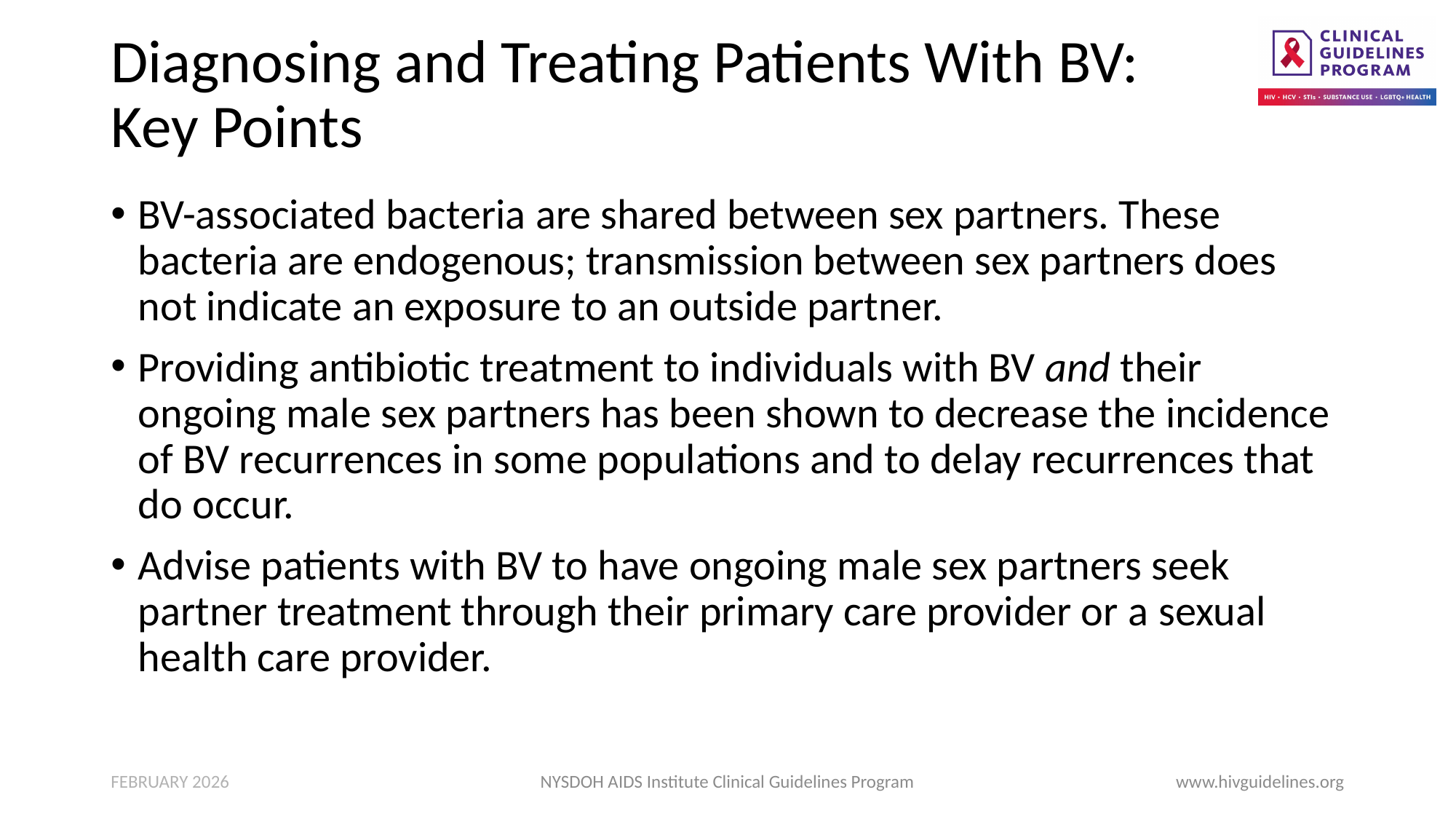

# Diagnosing and Treating Patients With BV: Key Points
BV-associated bacteria are shared between sex partners. These bacteria are endogenous; transmission between sex partners does not indicate an exposure to an outside partner.
Providing antibiotic treatment to individuals with BV and their ongoing male sex partners has been shown to decrease the incidence of BV recurrences in some populations and to delay recurrences that do occur.
Advise patients with BV to have ongoing male sex partners seek partner treatment through their primary care provider or a sexual health care provider.

FEBRUARY 2026
NYSDOH AIDS Institute Clinical Guidelines Program
www.hivguidelines.org